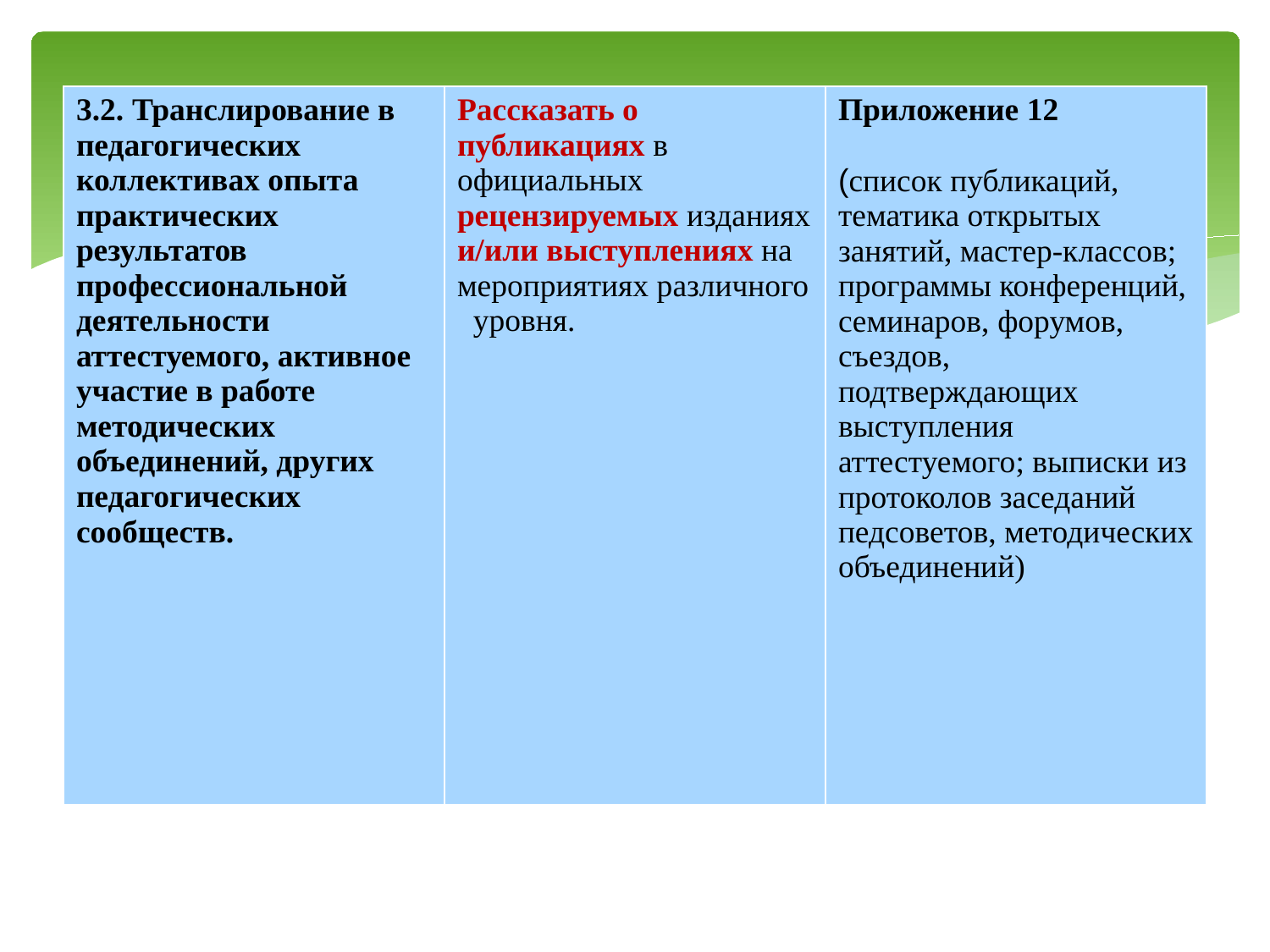

| 3.2. Транслирование в педагогических коллективах опыта практических результатов профессиональной деятельности аттестуемого, активное участие в работе методических объединений, других педагогических сообществ. | Рассказать о публикациях в официальных рецензируемых изданиях и/или выступлениях на мероприятиях различного уровня. | Приложение 12 (список публикаций, тематика открытых занятий, мастер-классов; программы конференций, семинаров, форумов, съездов, подтверждающих выступления аттестуемого; выписки из протоколов заседаний педсоветов, методических объединений) |
| --- | --- | --- |